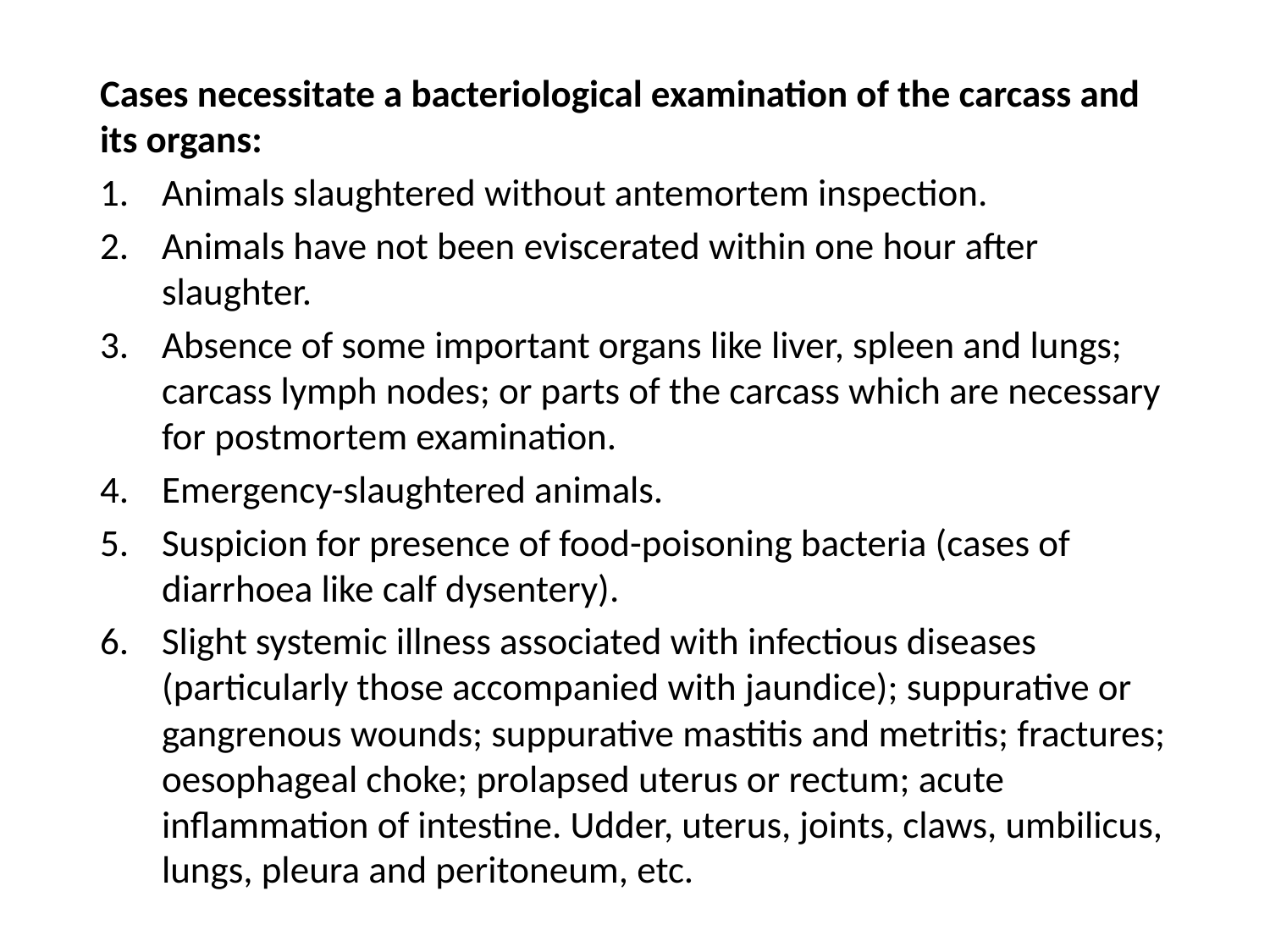

Cases necessitate a bacteriological examination of the carcass and its organs:
Animals slaughtered without antemortem inspection.
Animals have not been eviscerated within one hour after slaughter.
Absence of some important organs like liver, spleen and lungs; carcass lymph nodes; or parts of the carcass which are necessary for postmortem examination.
Emergency-slaughtered animals.
Suspicion for presence of food-poisoning bacteria (cases of diarrhoea like calf dysentery).
Slight systemic illness associated with infectious diseases (particularly those accompanied with jaundice); suppurative or gangrenous wounds; suppurative mastitis and metritis; fractures; oesophageal choke; prolapsed uterus or rectum; acute inflammation of intestine. Udder, uterus, joints, claws, umbilicus, lungs, pleura and peritoneum, etc.